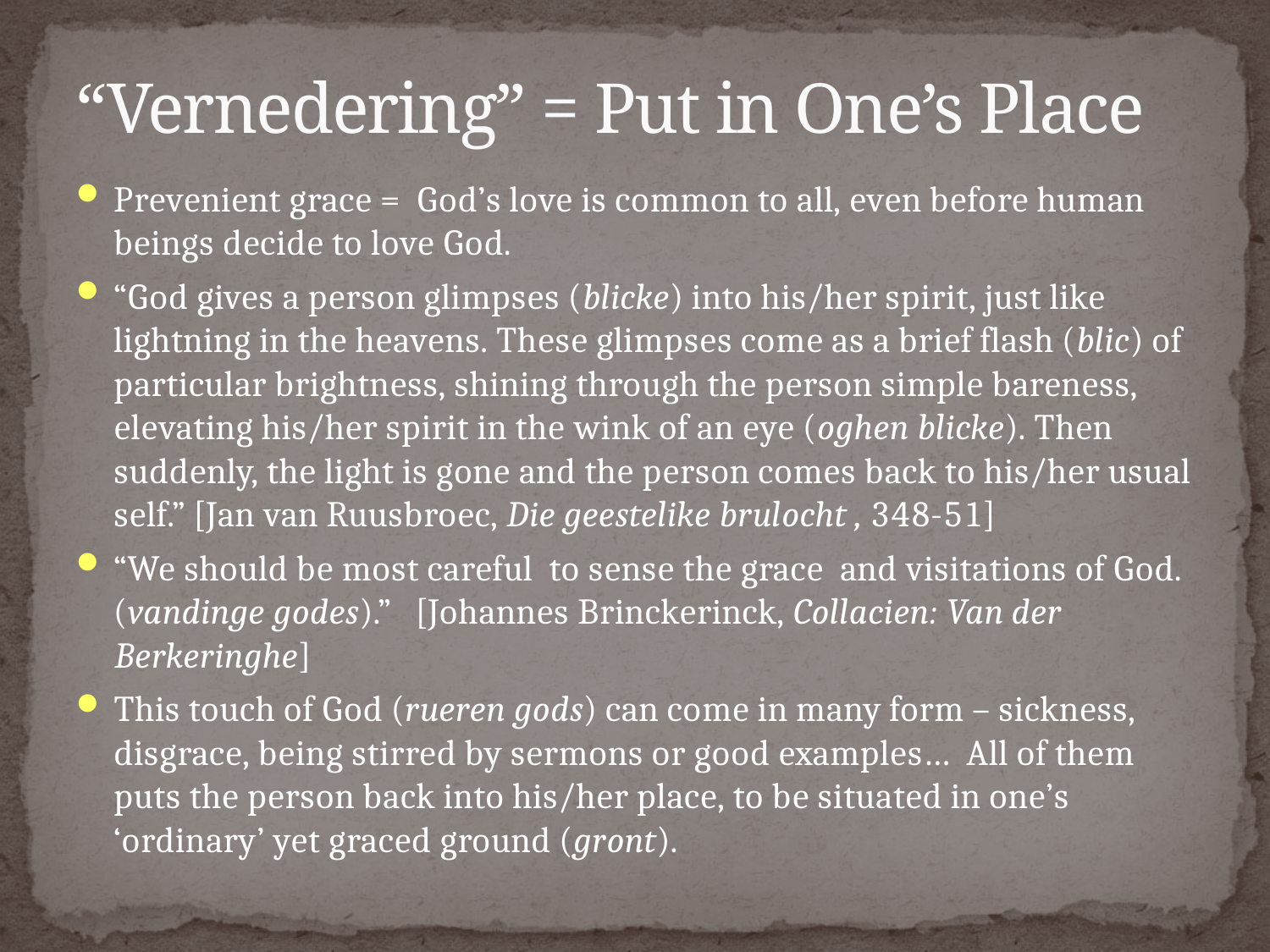

# “Vernedering” = Put in One’s Place
Prevenient grace =  God’s love is common to all, even before human beings decide to love God.
“God gives a person glimpses (blicke) into his/her spirit, just like lightning in the heavens. These glimpses come as a brief flash (blic) of particular brightness, shining through the person simple bareness, elevating his/her spirit in the wink of an eye (oghen blicke). Then suddenly, the light is gone and the person comes back to his/her usual self.” [Jan van Ruusbroec, Die geestelike brulocht , 348-51]
“We should be most careful  to sense the grace  and visitations of God. (vandinge godes).”   [Johannes Brinckerinck, Collacien: Van der Berkeringhe]
This touch of God (rueren gods) can come in many form – sickness, disgrace, being stirred by sermons or good examples…  All of them  puts the person back into his/her place, to be situated in one’s ‘ordinary’ yet graced ground (gront).